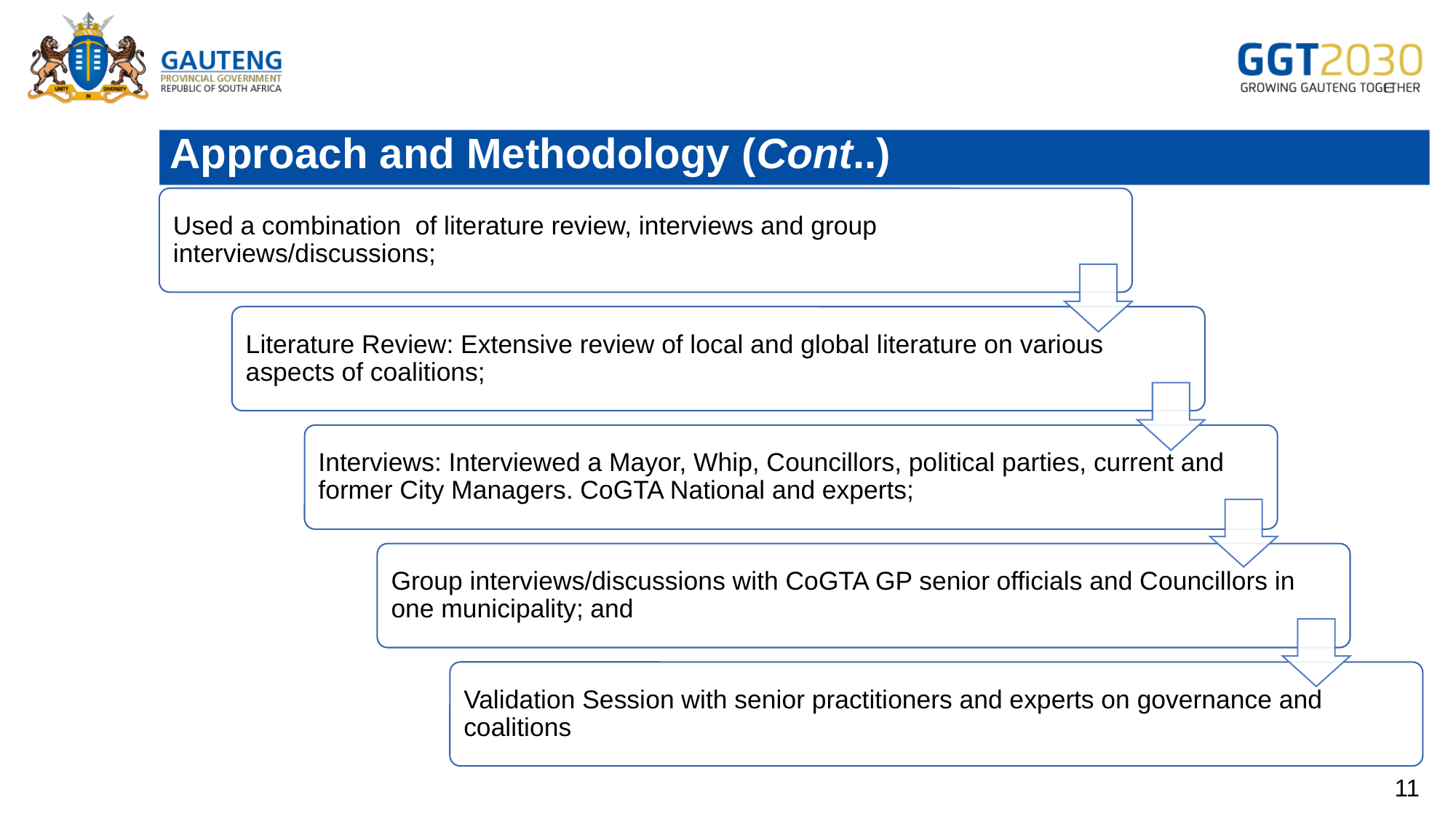

# Approach and Methodology (Cont..)
Used a combination  of literature review, interviews and group interviews/discussions;
Literature Review: Extensive review of local and global literature on various aspects of coalitions;
Interviews: Interviewed a Mayor, Whip, Councillors, political parties, current and former City Managers. CoGTA National and experts;
Group interviews/discussions with CoGTA GP senior officials and Councillors in one municipality; and
Validation Session with senior practitioners and experts on governance and coalitions

11